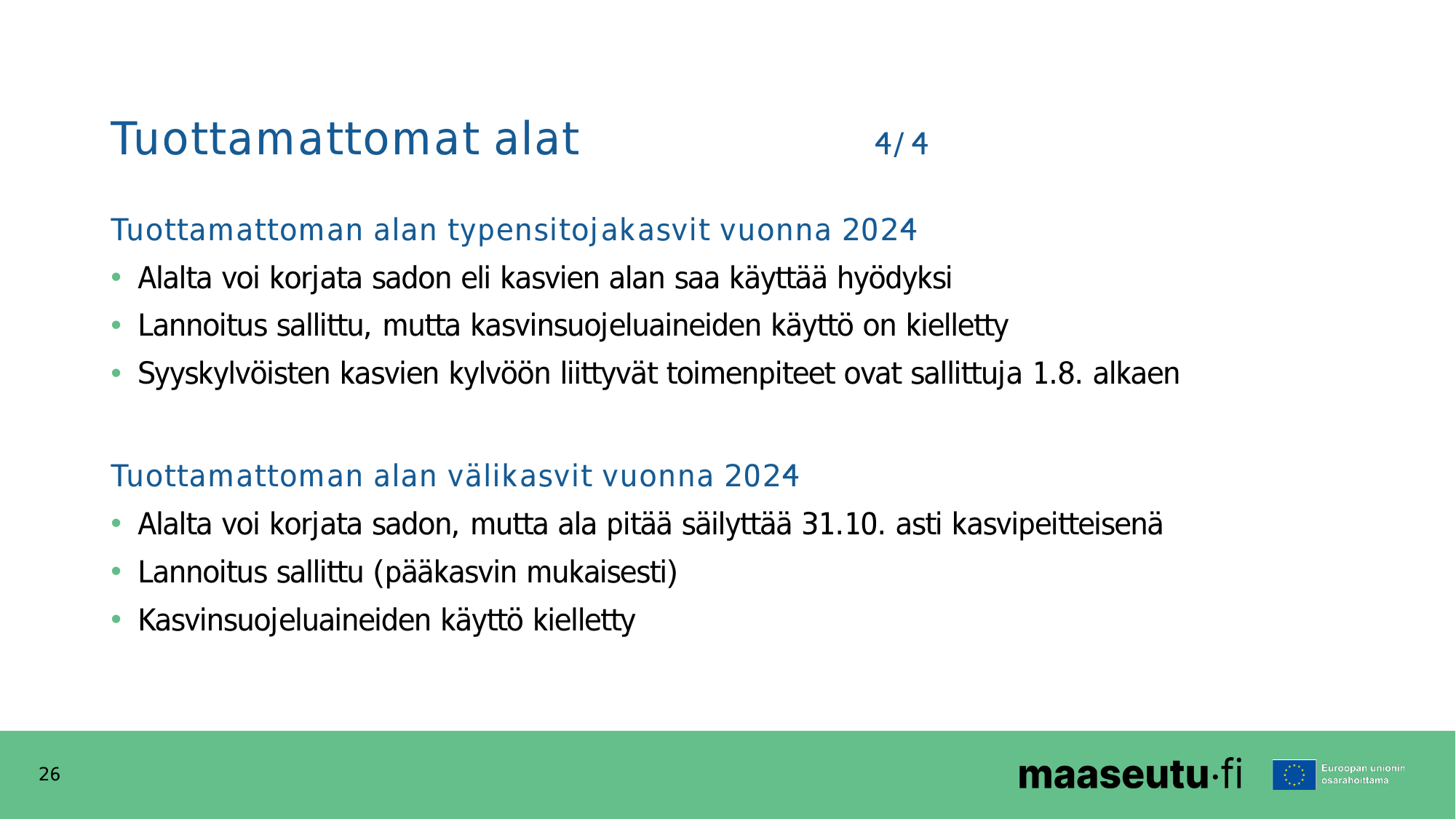

# Tuottamattomat alat			4/4
Tuottamattoman alan typensitojakasvit vuonna 2024
Alalta voi korjata sadon eli kasvien alan saa käyttää hyödyksi
Lannoitus sallittu, mutta kasvinsuojeluaineiden käyttö on kielletty
Syyskylvöisten kasvien kylvöön liittyvät toimenpiteet ovat sallittuja 1.8. alkaen

Tuottamattoman alan välikasvit vuonna 2024
Alalta voi korjata sadon, mutta ala pitää säilyttää 31.10. asti kasvipeitteisenä
Lannoitus sallittu (pääkasvin mukaisesti)
Kasvinsuojeluaineiden käyttö kielletty